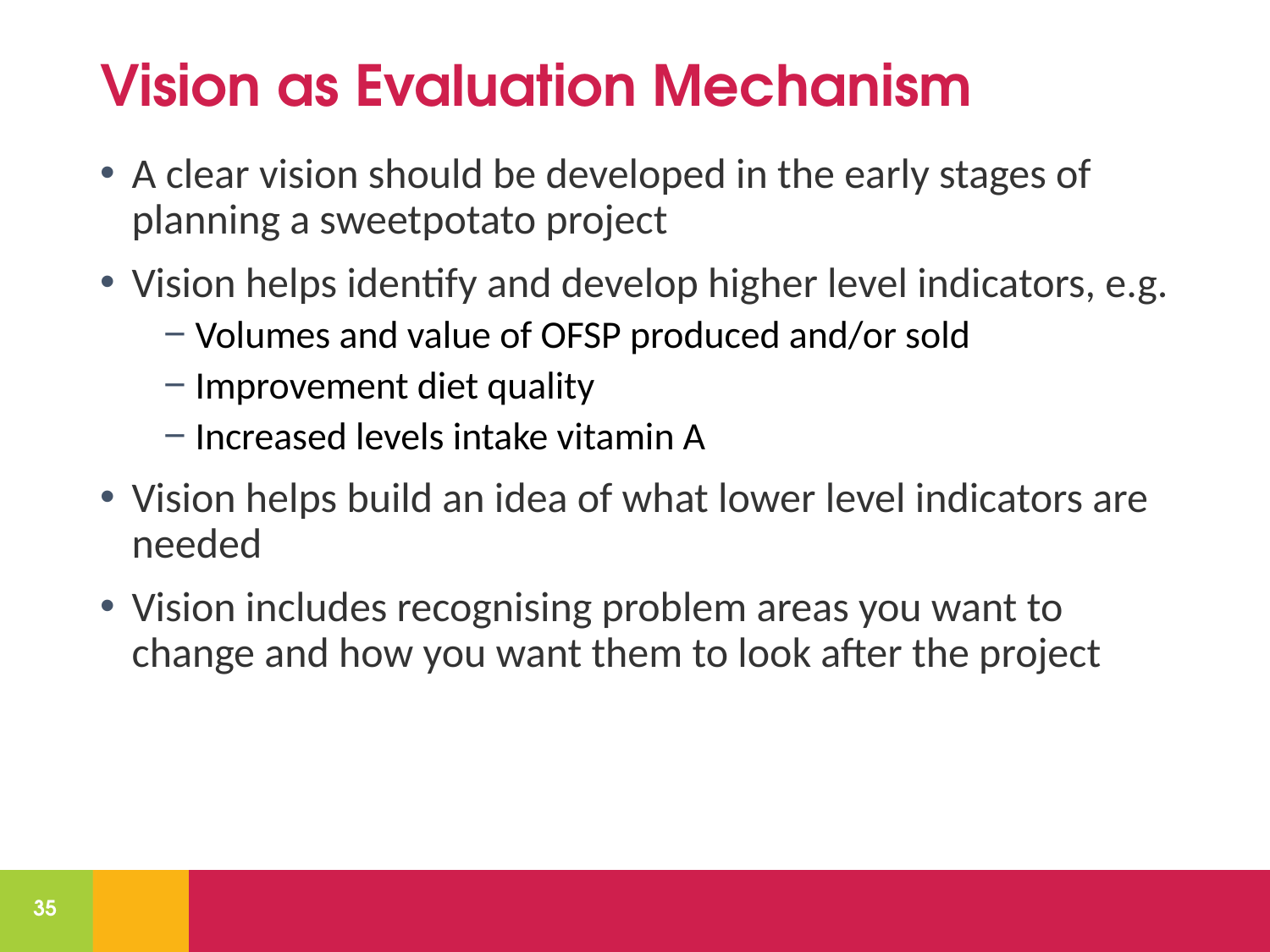

# Vision as Evaluation Mechanism
A clear vision should be developed in the early stages of planning a sweetpotato project
Vision helps identify and develop higher level indicators, e.g.
Volumes and value of OFSP produced and/or sold
Improvement diet quality
Increased levels intake vitamin A
Vision helps build an idea of what lower level indicators are needed
Vision includes recognising problem areas you want to change and how you want them to look after the project

35